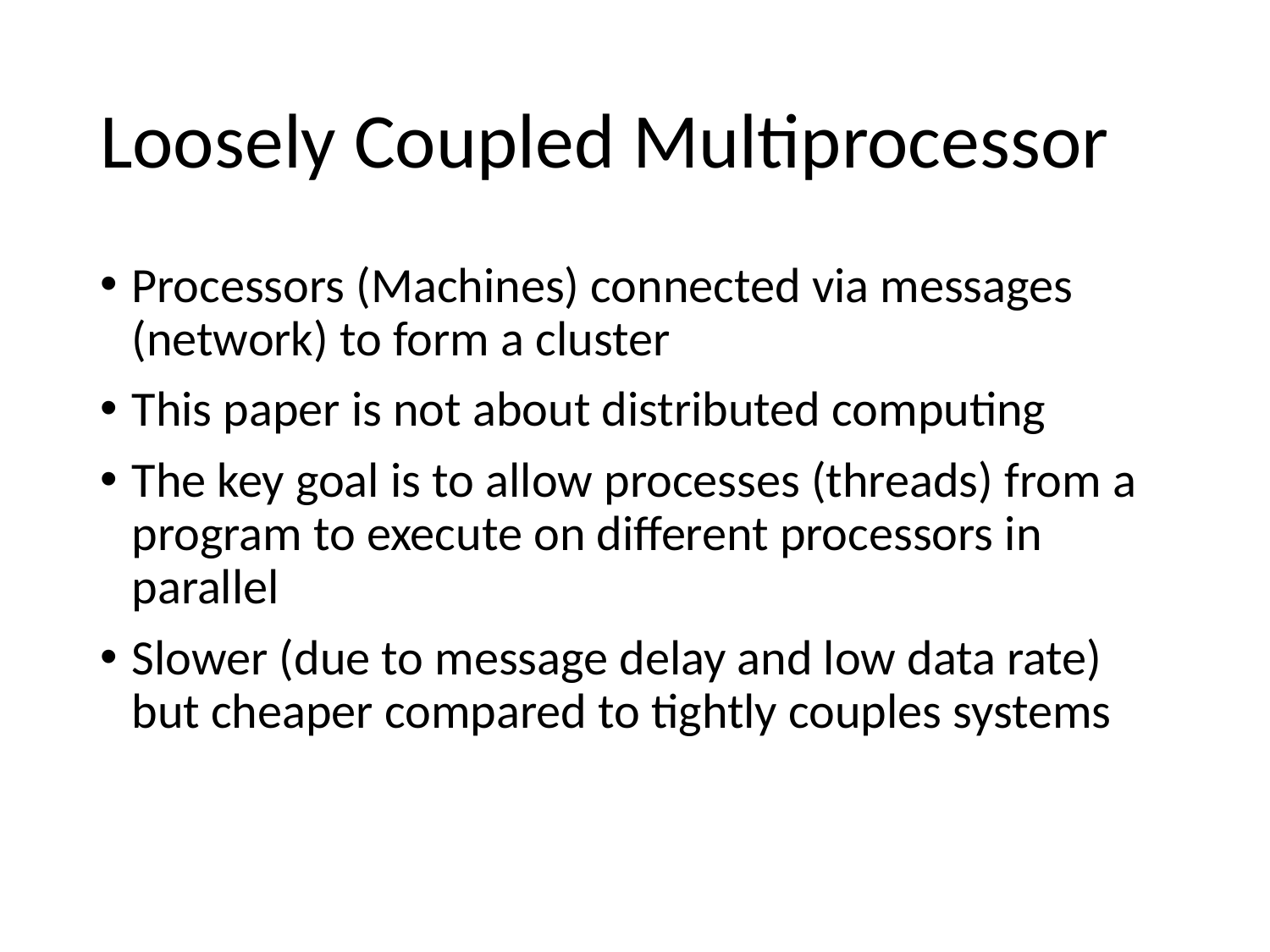

# Loosely Coupled Multiprocessor
Processors (Machines) connected via messages (network) to form a cluster
This paper is not about distributed computing
The key goal is to allow processes (threads) from a program to execute on different processors in parallel
Slower (due to message delay and low data rate) but cheaper compared to tightly couples systems